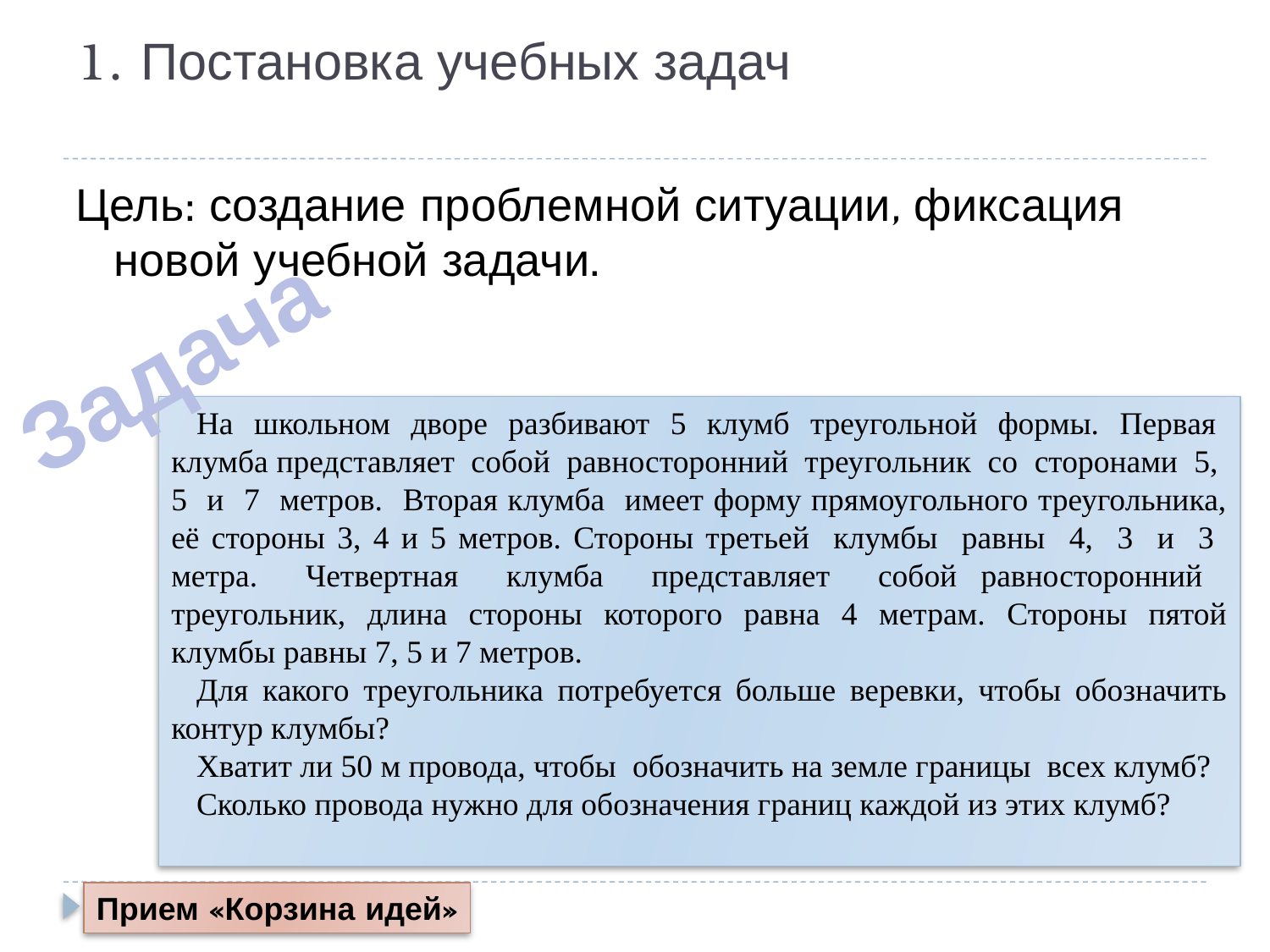

# 1. Постановка учебных задач
Цель: создание проблемной ситуации, фиксация новой учебной задачи.

Задача
На  школьном  дворе  разбивают  5  клумб  треугольной  формы.  Первая  клумба представляет  собой  равносторонний  треугольник  со  сторонами  5,  5  и  7  метров.  Вторая клумба  имеет форму прямоугольного треугольника, её стороны 3, 4 и 5 метров. Стороны третьей  клумбы  равны  4,  3  и  3  метра.  Четвертная  клумба  представляет  собой равносторонний  треугольник,  длина  стороны  которого  равна  4  метрам.  Стороны  пятой клумбы равны 7, 5 и 7 метров.
Для какого треугольника потребуется больше веревки, чтобы обозначить контур клумбы?
Хватит ли 50 м провода, чтобы  обозначить на земле границы  всех клумб?
Сколько провода нужно для обозначения границ каждой из этих клумб?

Прием «Корзина идей»